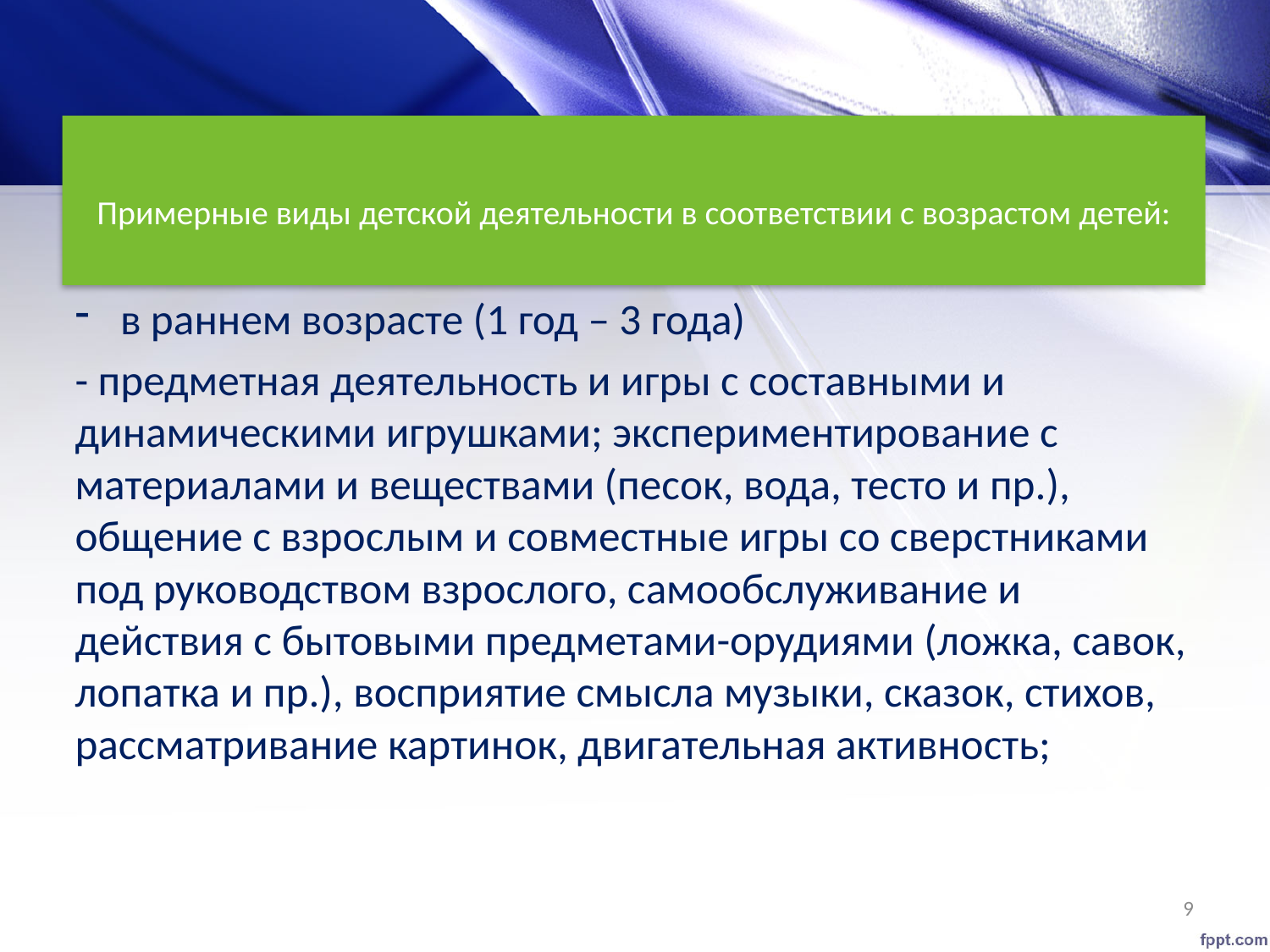

# Примерные виды детской деятельности в соответствии с возрастом детей:
в раннем возрасте (1 год – 3 года)
- предметная деятельность и игры с составными и динамическими игрушками; экспериментирование с материалами и веществами (песок, вода, тесто и пр.), общение с взрослым и совместные игры со сверстниками под руководством взрослого, самообслуживание и действия с бытовыми предметами-орудиями (ложка, савок, лопатка и пр.), восприятие смысла музыки, сказок, стихов, рассматривание картинок, двигательная активность;

9